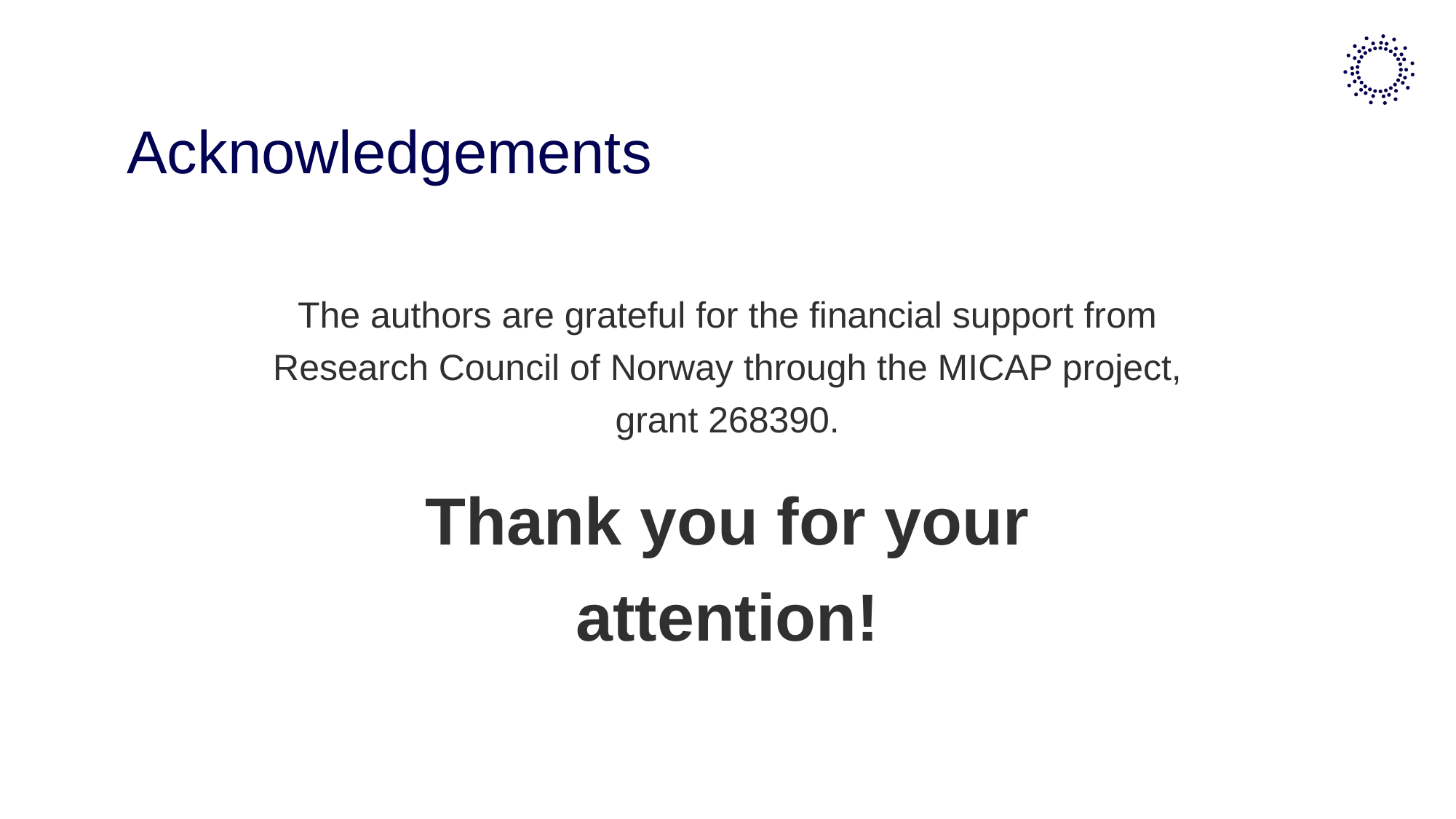

# Acknowledgements
The authors are grateful for the financial support from Research Council of Norway through the MICAP project, grant 268390.

Thank you for your attention!